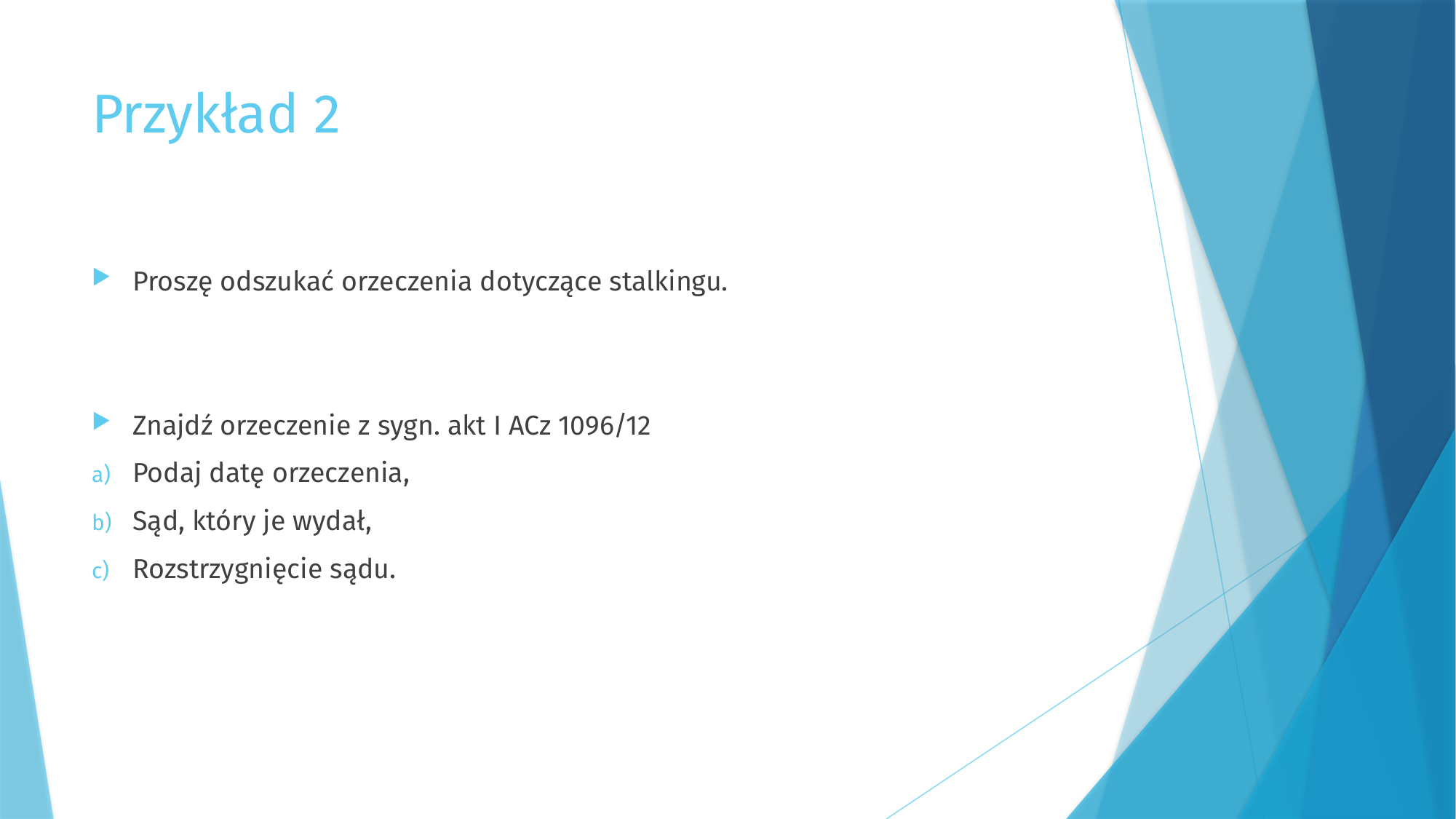

# Przykład 2
Proszę odszukać orzeczenia dotyczące stalkingu.

Znajdź orzeczenie z sygn. akt I ACz 1096/12
Podaj datę orzeczenia,
Sąd, który je wydał,
Rozstrzygnięcie sądu.